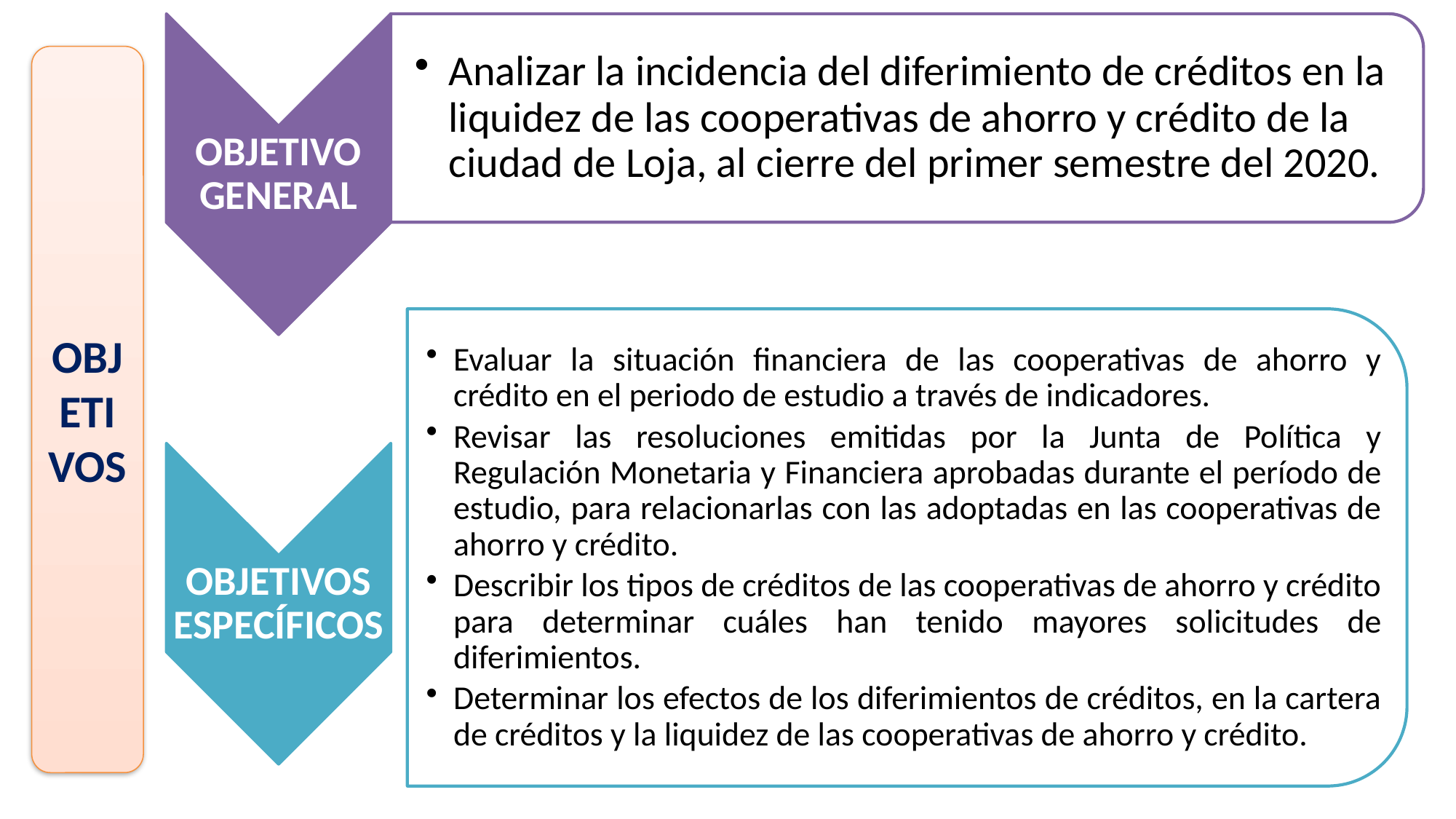

OBJETIVO GENERAL
Analizar la incidencia del diferimiento de créditos en la liquidez de las cooperativas de ahorro y crédito de la ciudad de Loja, al cierre del primer semestre del 2020.
OBJETIVOS ESPECÍFICOS
Evaluar la situación financiera de las cooperativas de ahorro y crédito en el periodo de estudio a través de indicadores.
Revisar las resoluciones emitidas por la Junta de Política y Regulación Monetaria y Financiera aprobadas durante el período de estudio, para relacionarlas con las adoptadas en las cooperativas de ahorro y crédito.
Describir los tipos de créditos de las cooperativas de ahorro y crédito para determinar cuáles han tenido mayores solicitudes de diferimientos.
Determinar los efectos de los diferimientos de créditos, en la cartera de créditos y la liquidez de las cooperativas de ahorro y crédito.
OBJETIVOS